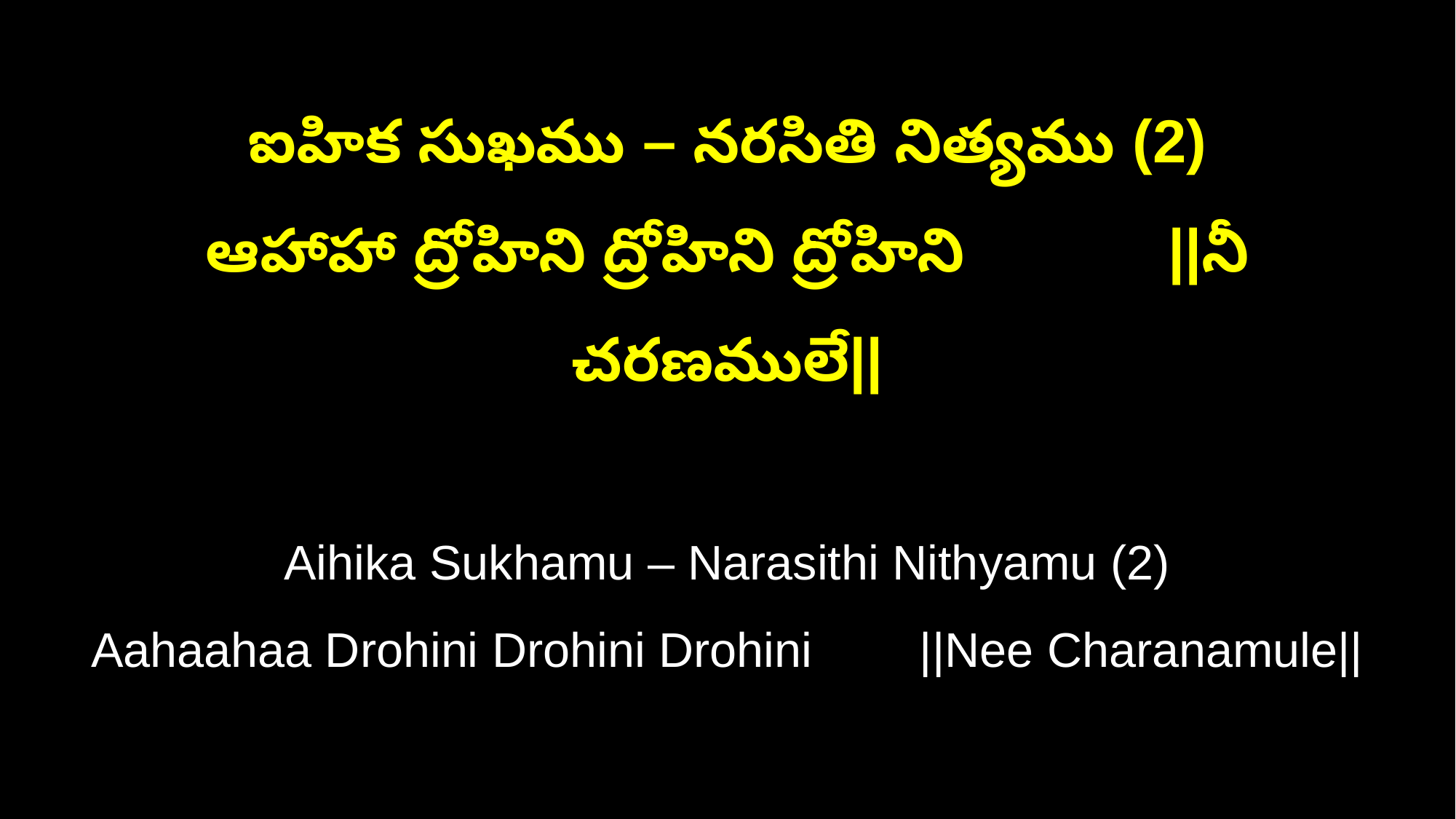

ఐహిక సుఖము – నరసితి నిత్యము (2)
ఆహాహా ద్రోహిని ద్రోహిని ద్రోహిని            ||నీ చరణములే||
Aihika Sukhamu – Narasithi Nithyamu (2)
Aahaahaa Drohini Drohini Drohini        ||Nee Charanamule||